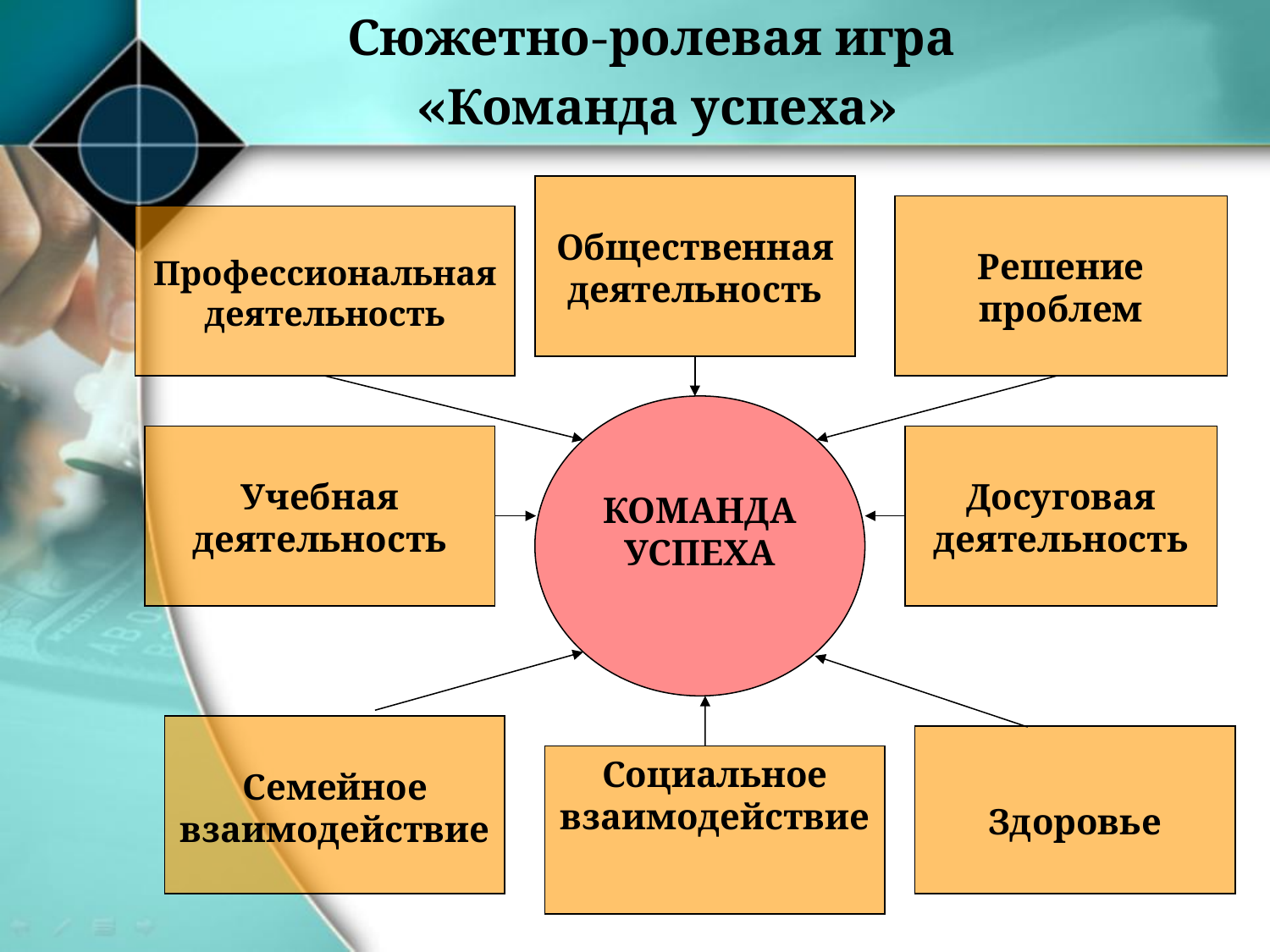

Сюжетно-ролевая игра
«Команда успеха»

Общественная деятельность

Решение проблем

Профессиональная деятельность

КОМАНДА УСПЕХА

Учебная деятельность

Досуговая деятельность

Семейное взаимодействие

Здоровье

Социальное взаимодействие